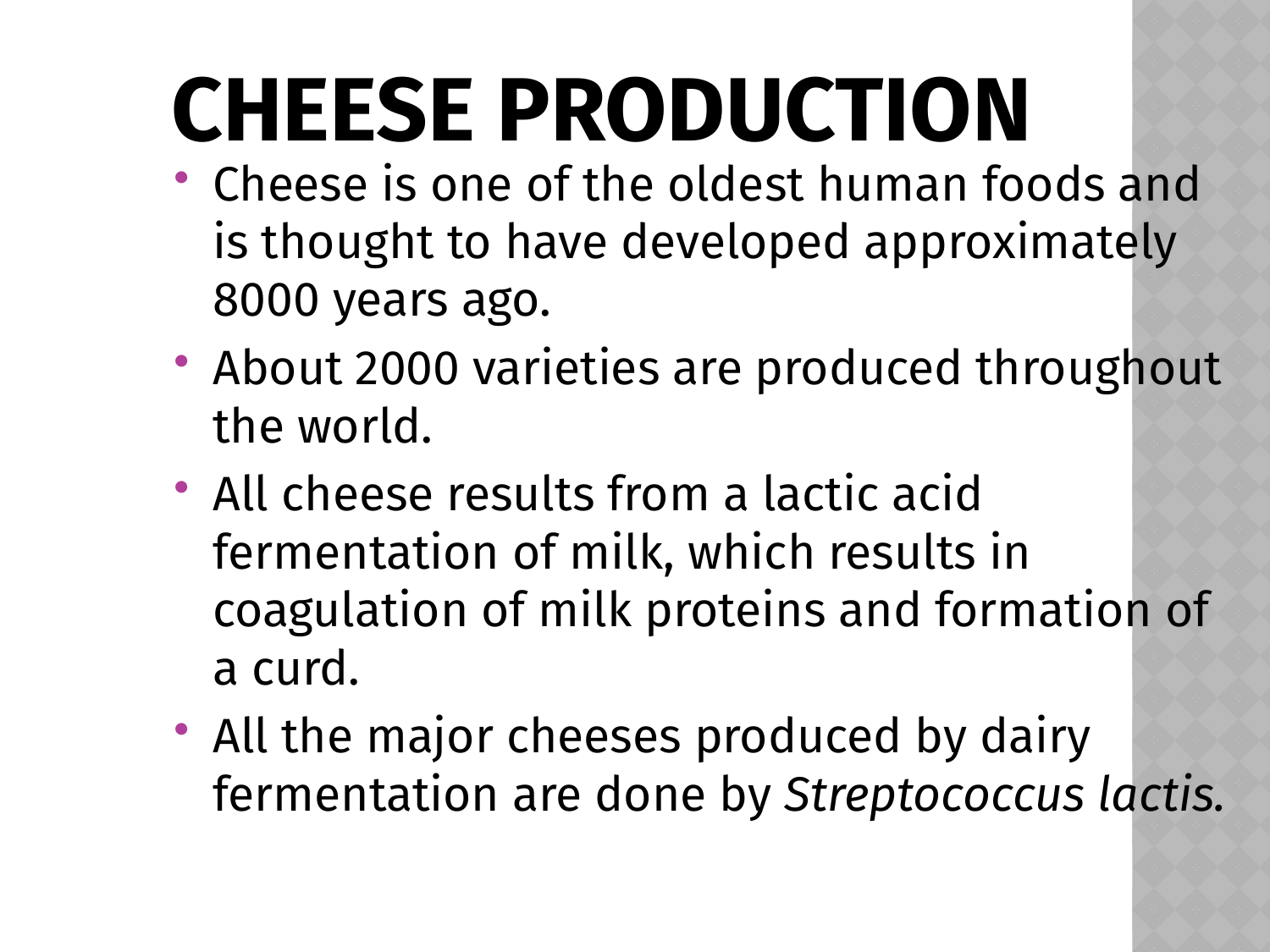

# Cheese production
Cheese is one of the oldest human foods and is thought to have developed approximately 8000 years ago.
About 2000 varieties are produced throughout the world.
All cheese results from a lactic acid fermentation of milk, which results in coagulation of milk proteins and formation of a curd.
All the major cheeses produced by dairy fermentation are done by Streptococcus lactis.